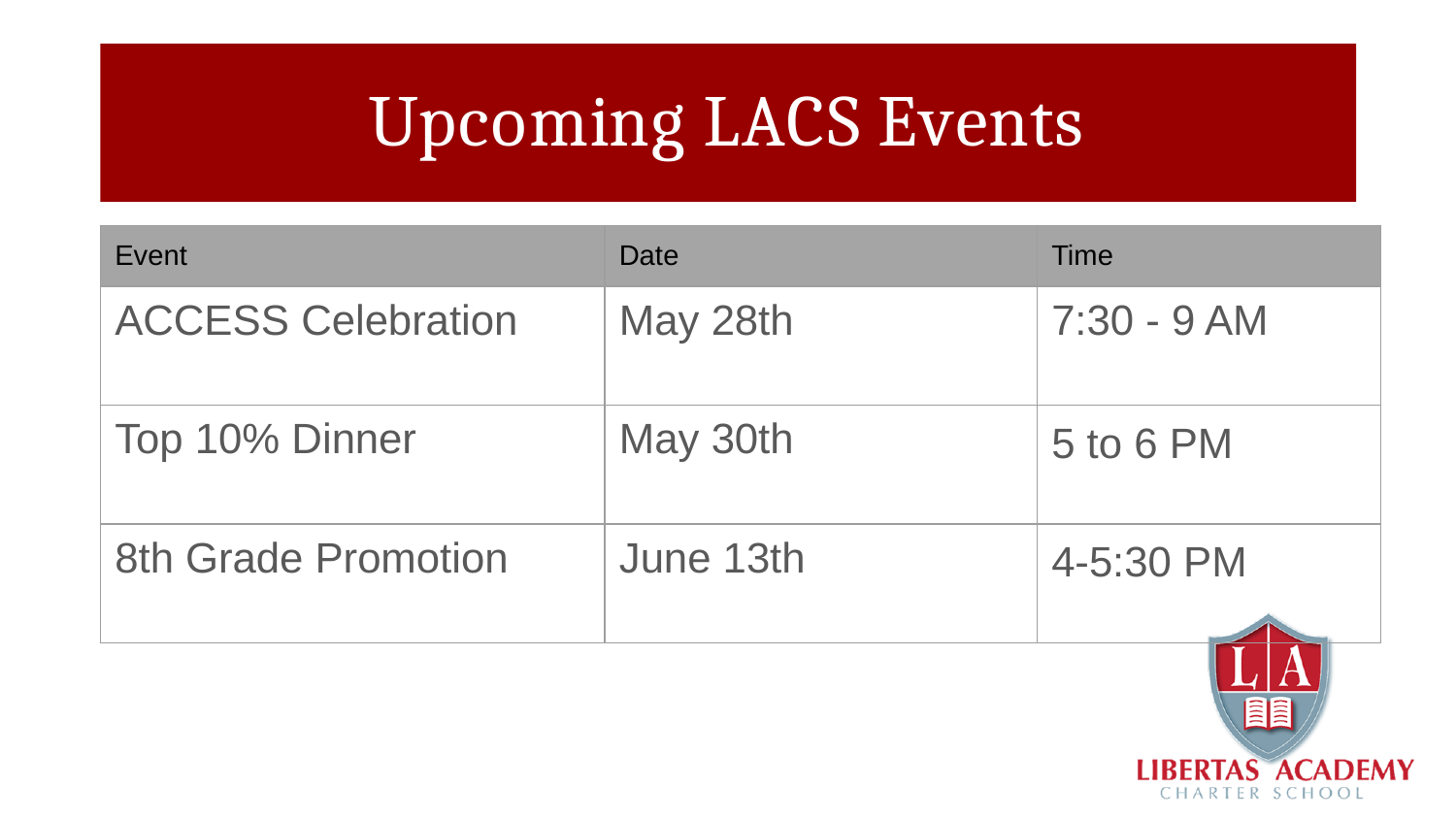

#
Upcoming LACS Events
| Event | Date | Time |
| --- | --- | --- |
| ACCESS Celebration | May 28th | 7:30 - 9 AM |
| Top 10% Dinner | May 30th | 5 to 6 PM |
| 8th Grade Promotion | June 13th | 4-5:30 PM |